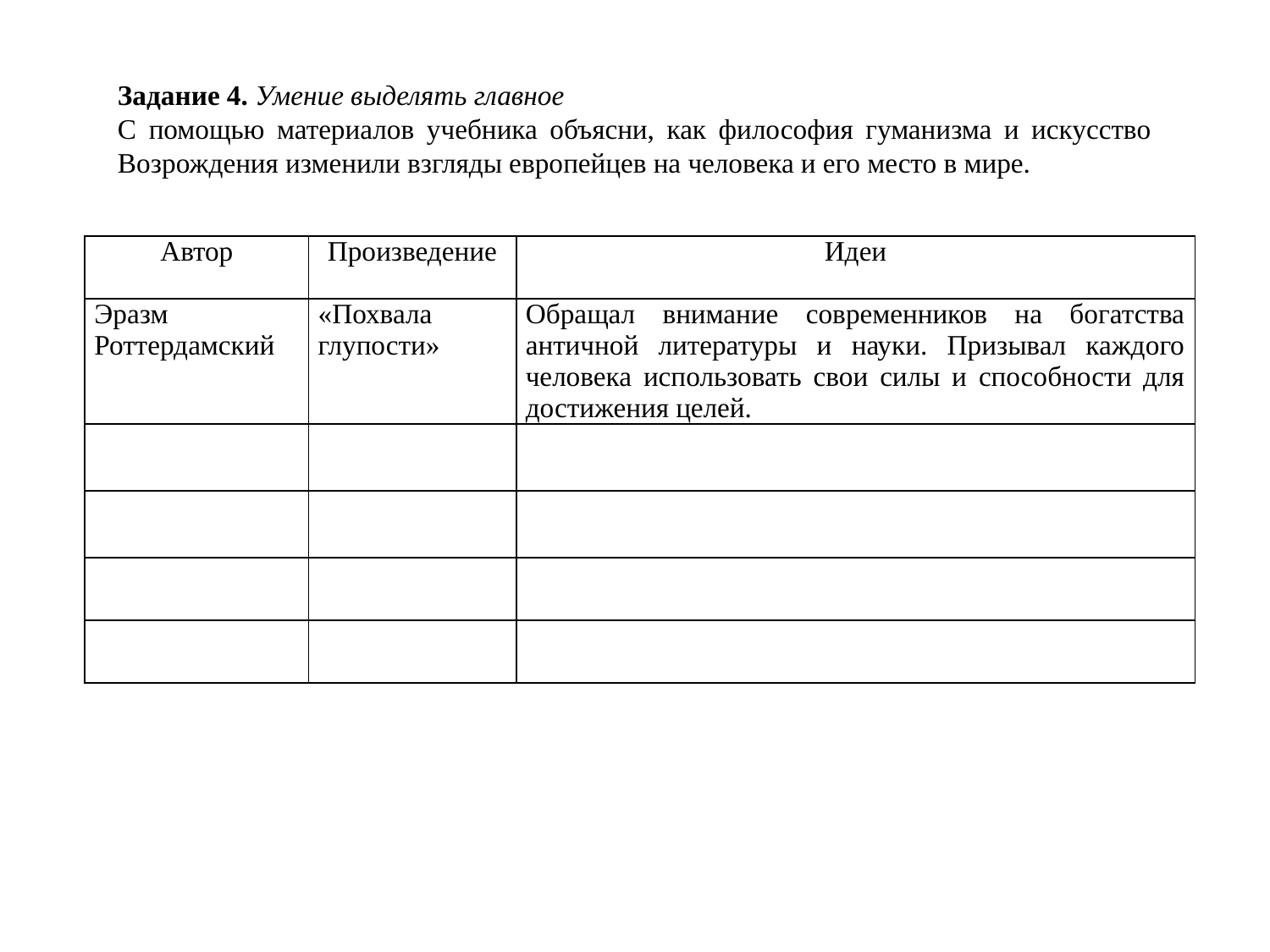

Задание 4. Умение выделять главное
С помощью материалов учебника объясни, как философия гуманизма и искусство Возрождения изменили взгляды европейцев на человека и его место в мире.
| Автор | Произведение | Идеи |
| --- | --- | --- |
| Эразм Роттердамский | «Похвала глупости» | Обращал внимание современников на богатства античной литературы и науки. Призывал каждого человека использовать свои силы и способности для достижения целей. |
|  |  |  |
|  |  |  |
|  |  |  |
|  |  |  |